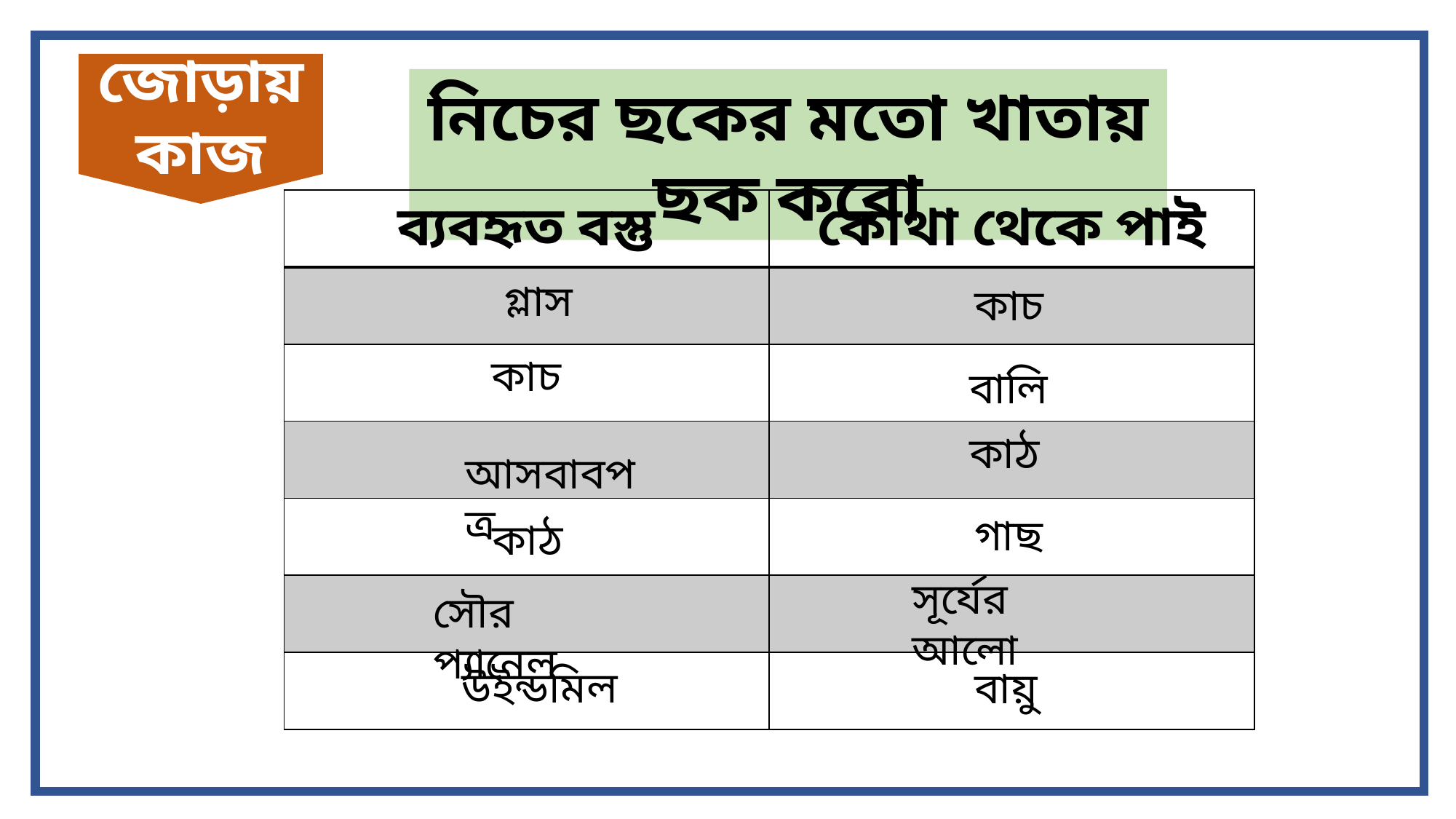

জোড়ায় কাজ
নিচের ছকের মতো খাতায় ছক করো
| ব্যবহৃত বস্তু | কোথা থেকে পাই |
| --- | --- |
|  |  |
|  |  |
|  |  |
|  |  |
|  |  |
|  |  |
গ্লাস
কাচ
কাচ
বালি
কাঠ
আসবাবপত্র
গাছ
কাঠ
সূর্যের আলো
সৌর প্যানেল
উইন্ডমিল
বায়ু